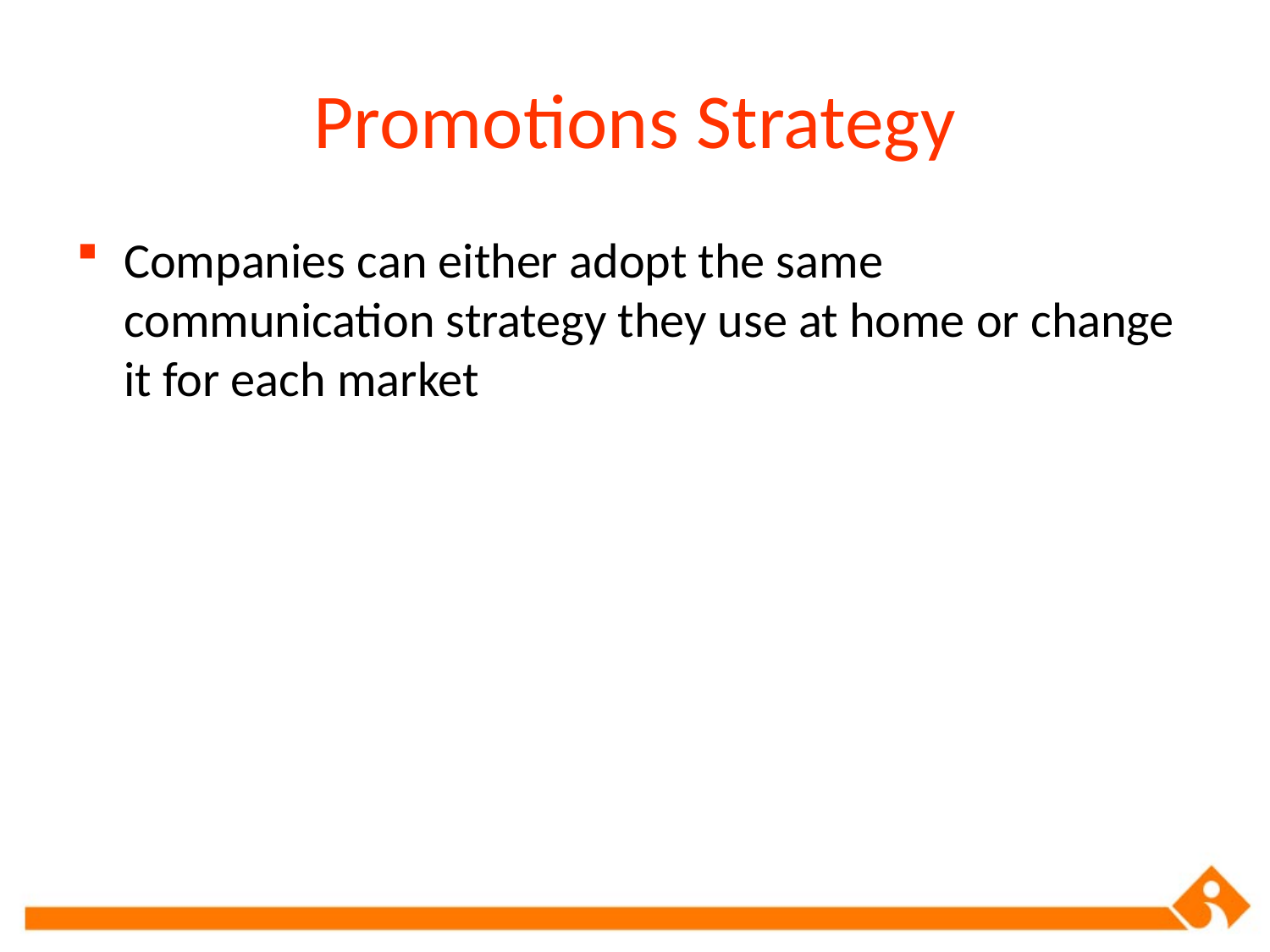

# Promotions Strategy
Companies can either adopt the same communication strategy they use at home or change it for each market